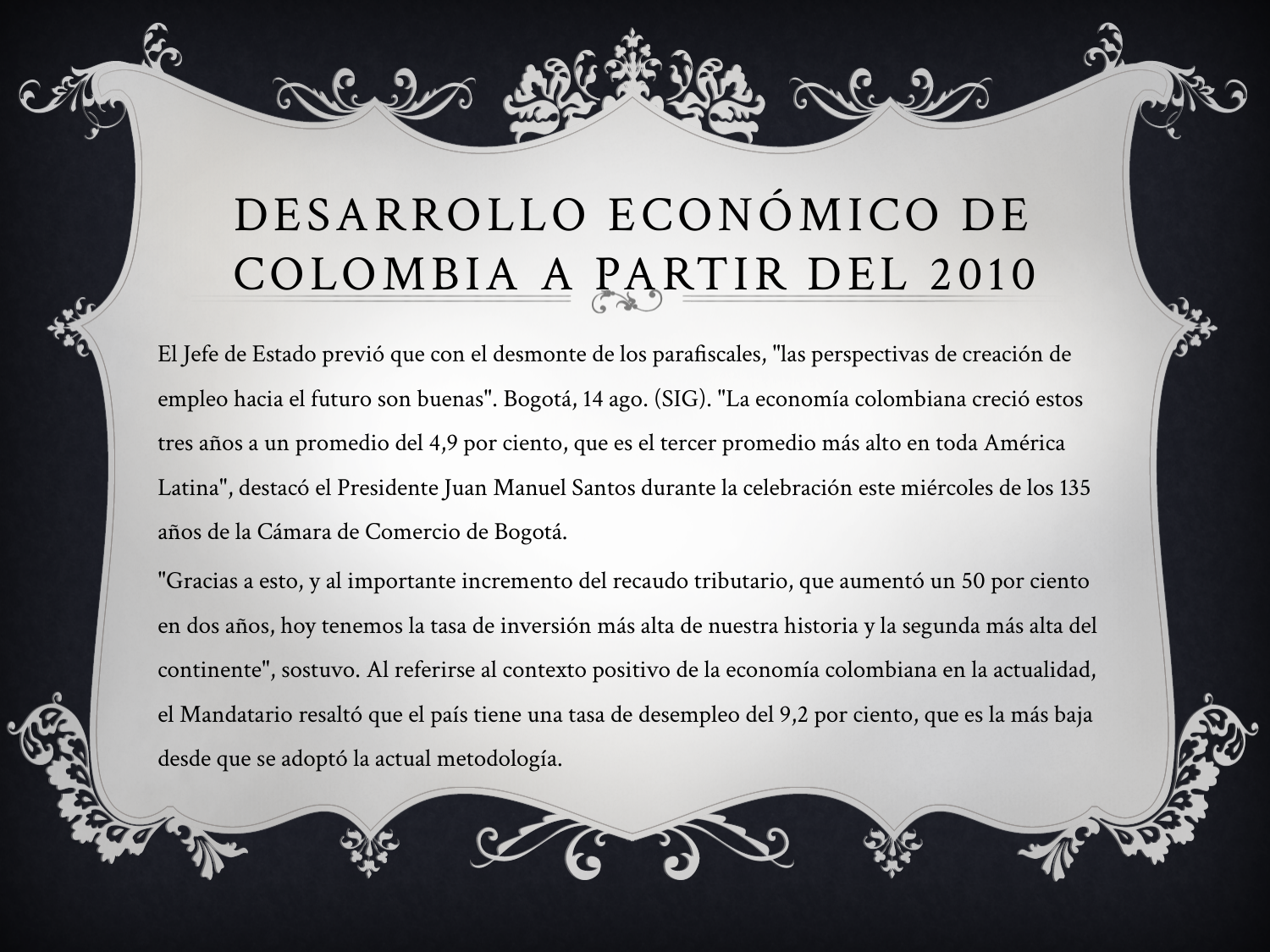

# Desarrollo económico de Colombia a partir del 2010
El Jefe de Estado previó que con el desmonte de los parafiscales, "las perspectivas de creación de empleo hacia el futuro son buenas". Bogotá, 14 ago. (SIG). "La economía colombiana creció estos tres años a un promedio del 4,9 por ciento, que es el tercer promedio más alto en toda América Latina", destacó el Presidente Juan Manuel Santos durante la celebración este miércoles de los 135 años de la Cámara de Comercio de Bogotá.
"Gracias a esto, y al importante incremento del recaudo tributario, que aumentó un 50 por ciento en dos años, hoy tenemos la tasa de inversión más alta de nuestra historia y la segunda más alta del continente", sostuvo. Al referirse al contexto positivo de la economía colombiana en la actualidad, el Mandatario resaltó que el país tiene una tasa de desempleo del 9,2 por ciento, que es la más baja desde que se adoptó la actual metodología.